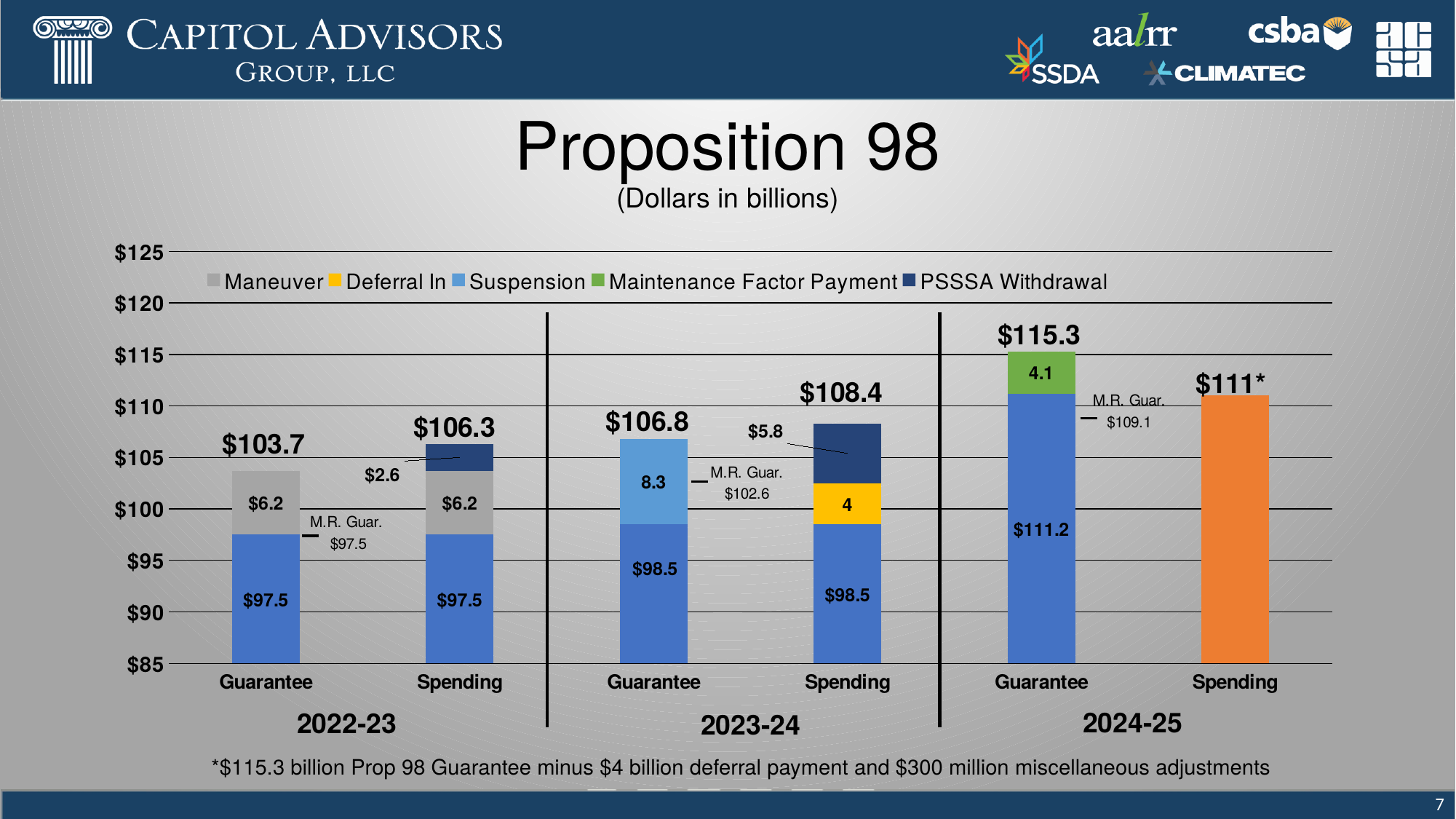

# Proposition 98 (Dollars in billions)

### Chart

| Category | Test Calculations | 2024-25 Spending | Maneuver | Deferral In | Suspension | Maintenance Factor Payment | PSSSA Withdrawal |
|---|---|---|---|---|---|---|---|
| Guarantee | 97.5 | None | 6.2 | None | None | None | None |
| Spending | 97.5 | None | 6.2 | None | None | None | 2.6 |
| Guarantee | 98.5 | None | None | None | 8.3 | None | None |
| Spending | 98.5 | None | None | 4.0 | None | None | 5.8 |
| Guarantee | 111.2 | None | None | None | None | 4.1 | None |
| Spending | None | 111.0 | None | None | None | None | None |
$115.3
$108.4
$106.8
$103.7
2024-25
2022-23
2023-24
*$115.3 billion Prop 98 Guarantee minus $4 billion deferral payment and $300 million miscellaneous adjustments
7